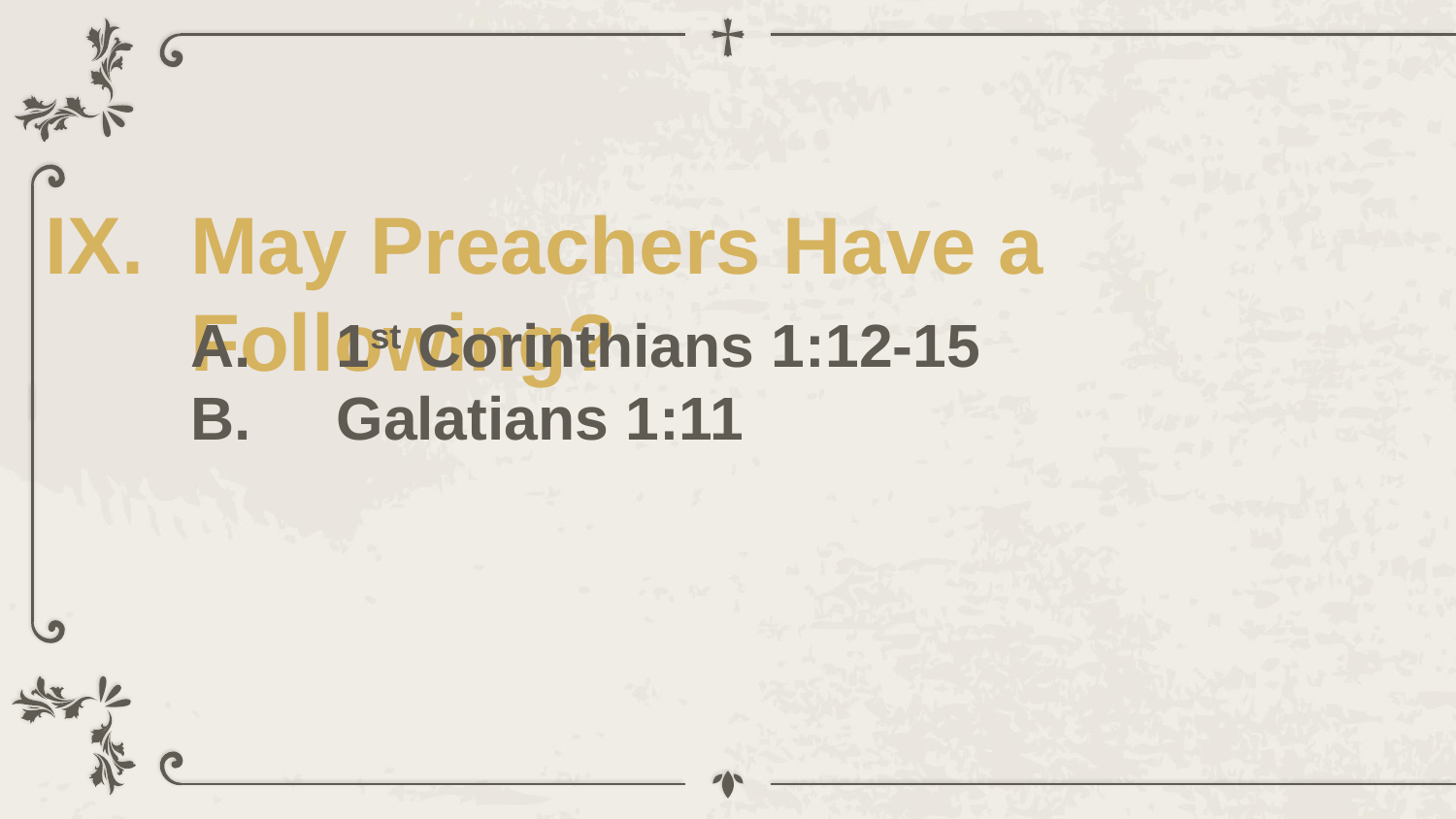

May Preachers Have a Following?
1st Corinthians 1:12-15
Galatians 1:11